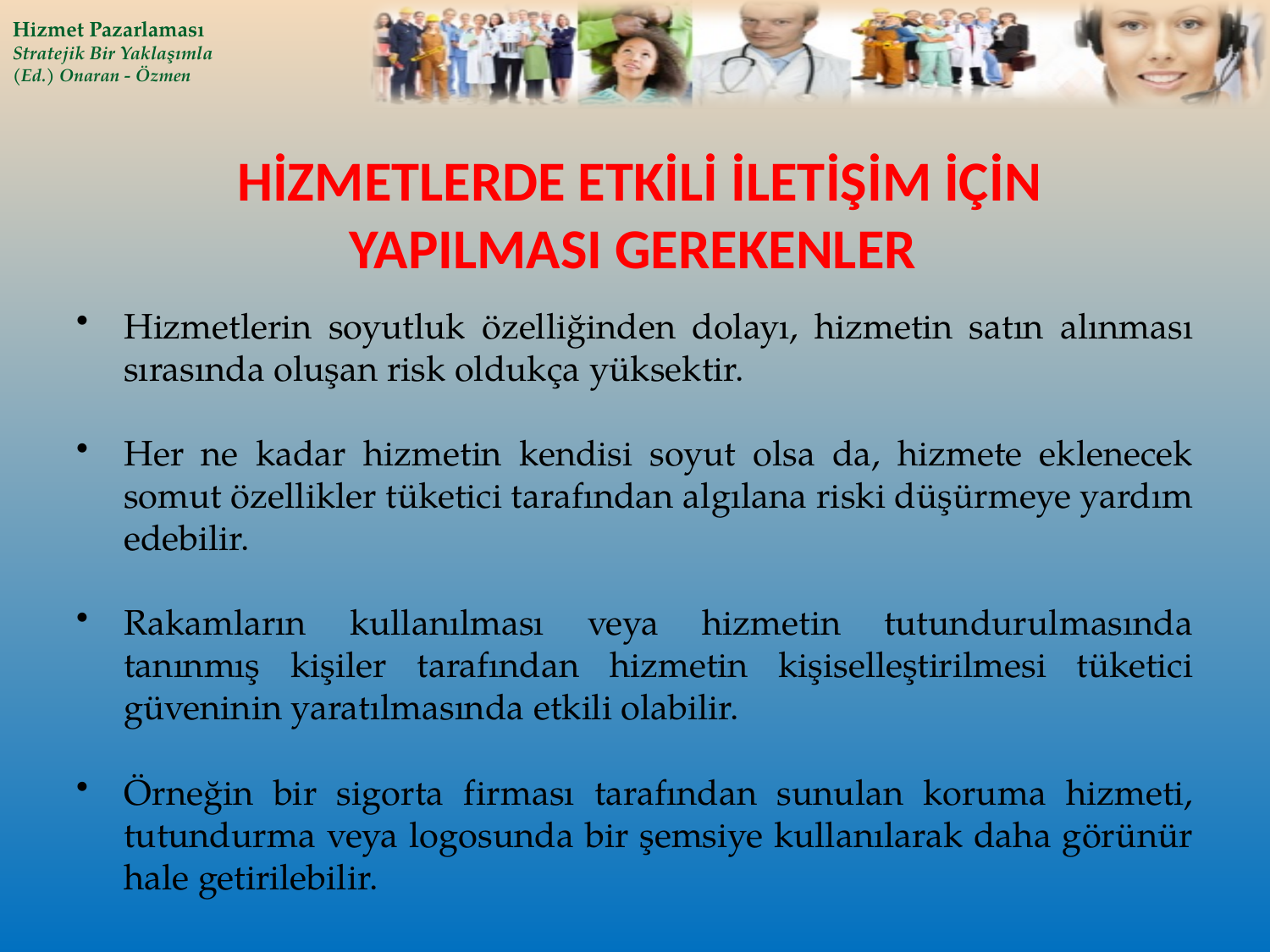

# HİZMETLERDE ETKİLİ İLETİŞİM İÇİN YAPILMASI GEREKENLER
Hizmetlerin soyutluk özelliğinden dolayı, hizmetin satın alınması sırasında oluşan risk oldukça yüksektir.

Her ne kadar hizmetin kendisi soyut olsa da, hizmete eklenecek somut özellikler tüketici tarafından algılana riski düşürmeye yardım edebilir.

Rakamların kullanılması veya hizmetin tutundurulmasında tanınmış kişiler tarafından hizmetin kişiselleştirilmesi tüketici güveninin yaratılmasında etkili olabilir.

Örneğin bir sigorta firması tarafından sunulan koruma hizmeti, tutundurma veya logosunda bir şemsiye kullanılarak daha görünür hale getirilebilir.